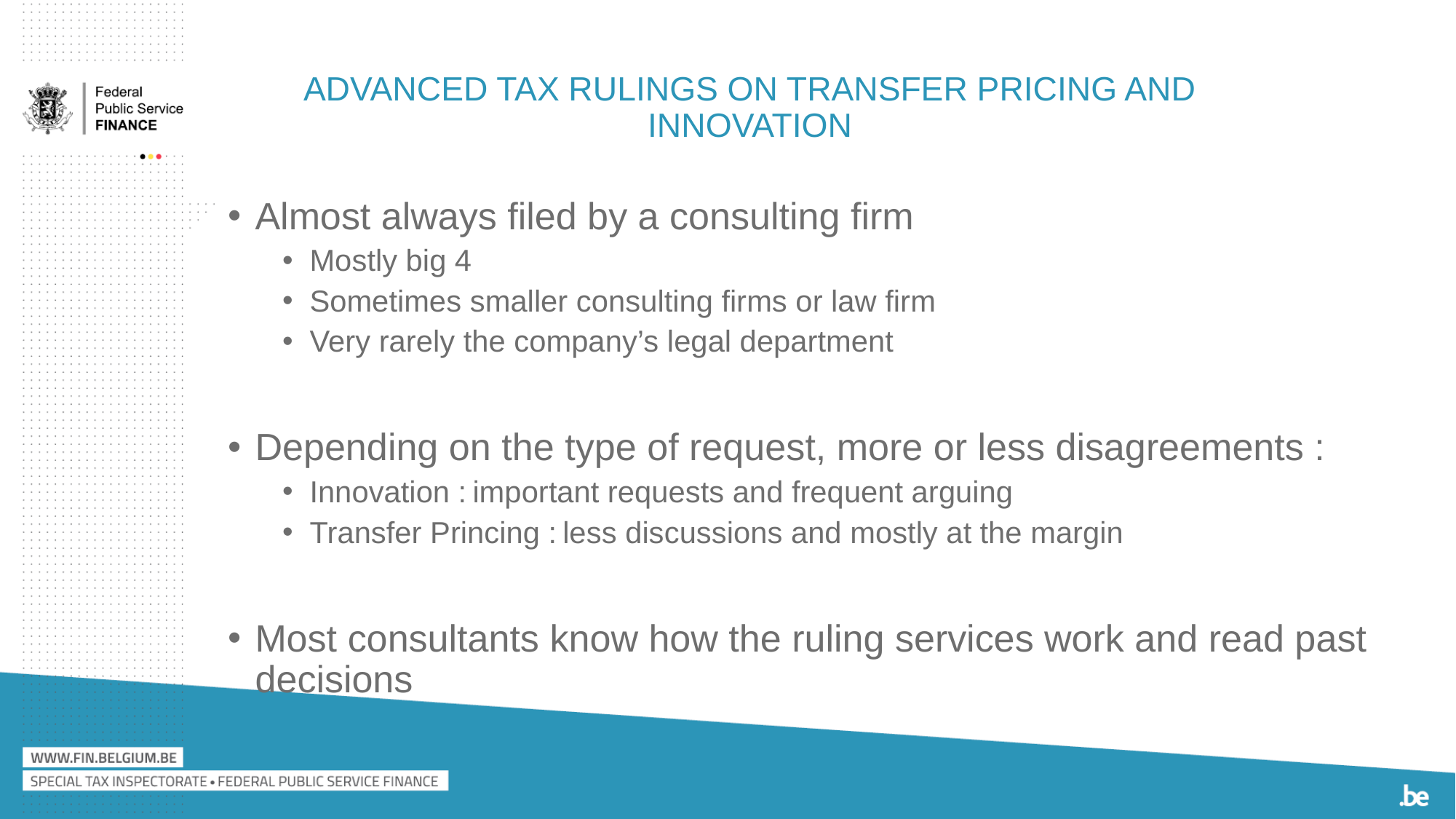

# Advanced tax rulings on transfer pricing and innovation
Almost always filed by a consulting firm
Mostly big 4
Sometimes smaller consulting firms or law firm
Very rarely the company’s legal department

Depending on the type of request, more or less disagreements :
Innovation : important requests and frequent arguing
Transfer Princing : less discussions and mostly at the margin

Most consultants know how the ruling services work and read past decisions